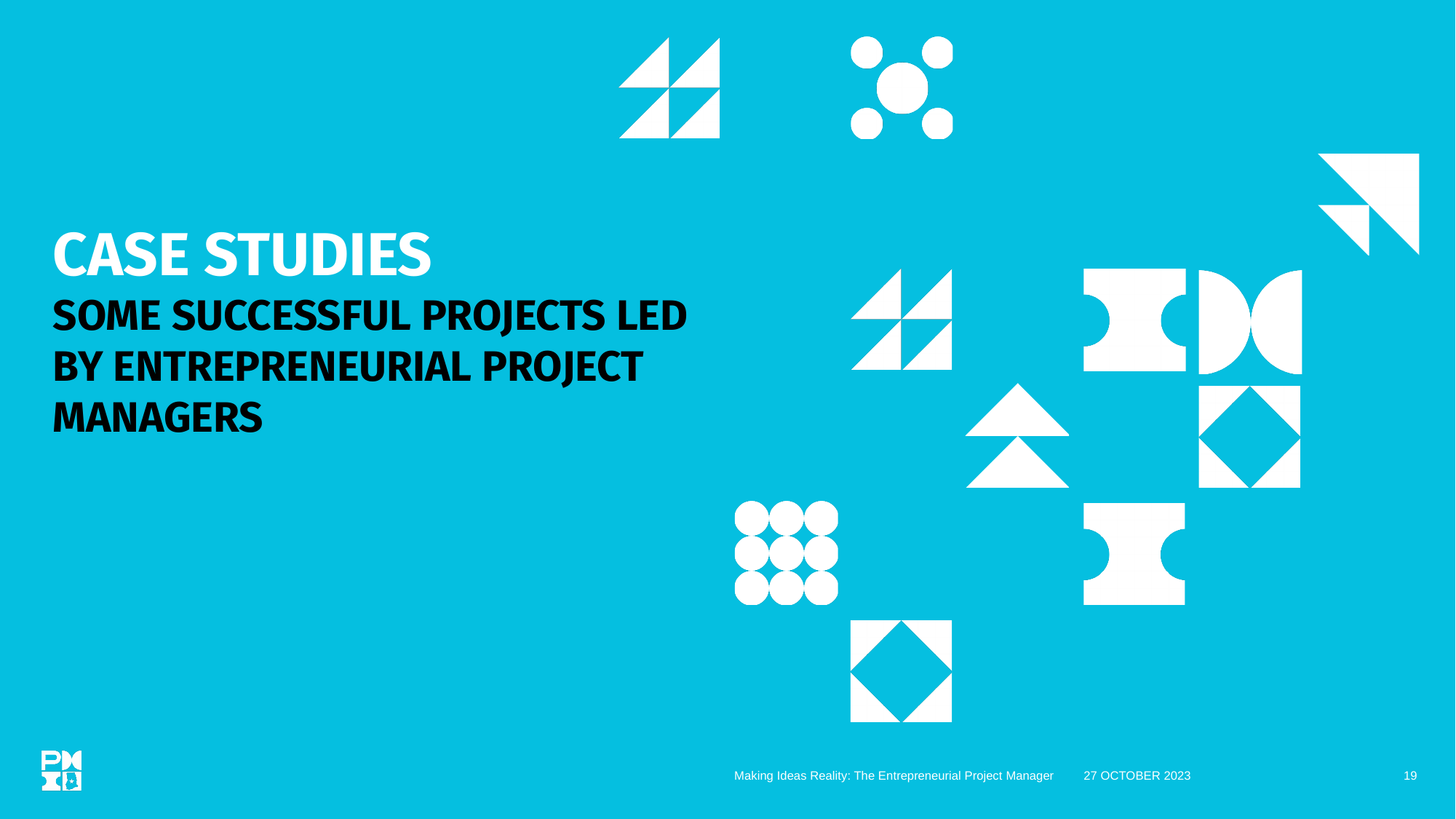

# CASE STUDIES SOME SUCCESSFUL PROJECTS LED BY ENTREPRENEURIAL PROJECT MANAGERS
Making Ideas Reality: The Entrepreneurial Project Manager
27 October 2023
19